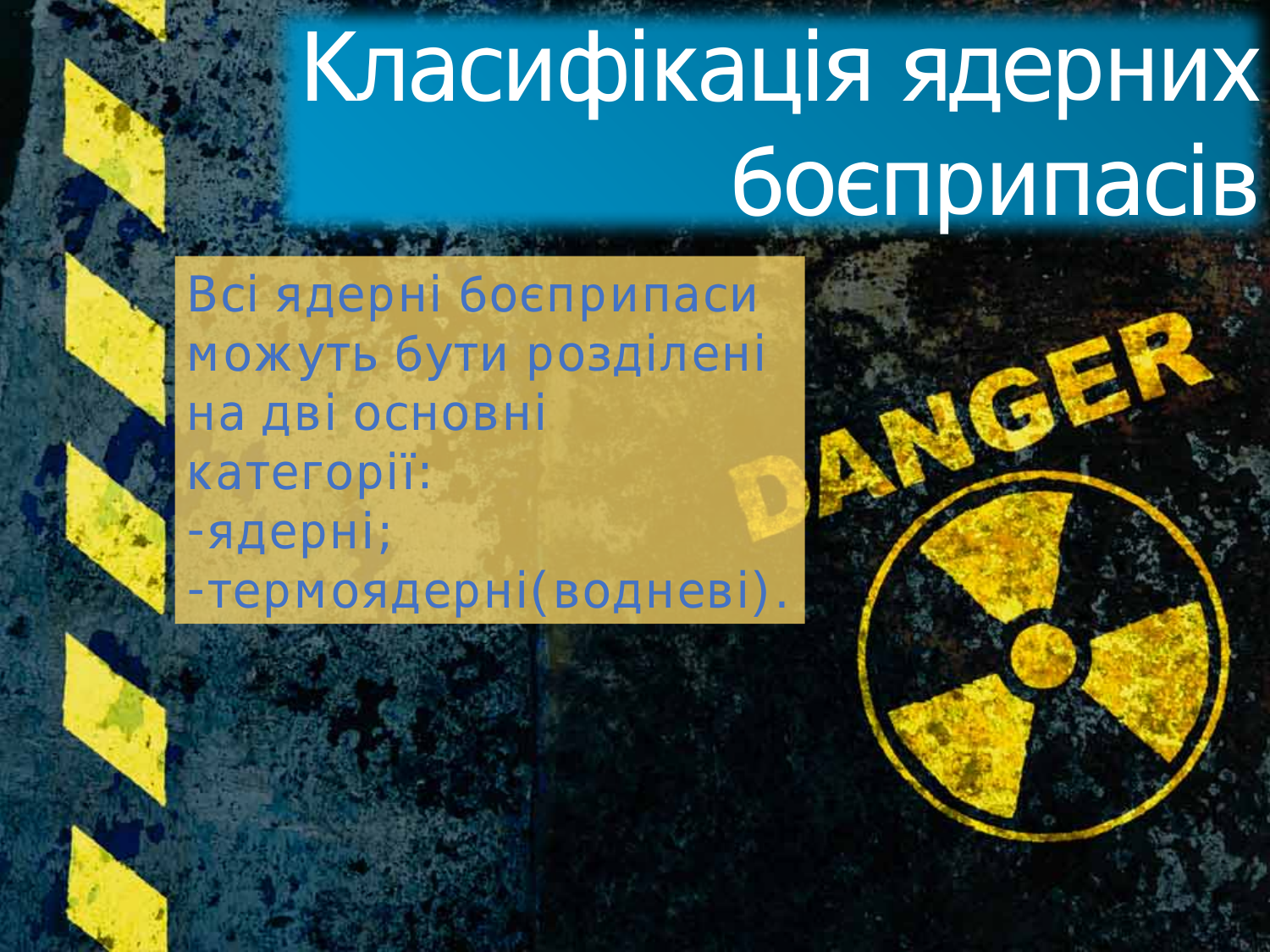

Класифікація ядерних боєприпасів
Всі ядерні боєприпаси можуть бути розділені на дві основні категорії:
-ядерні;
-термоядерні(водневі).